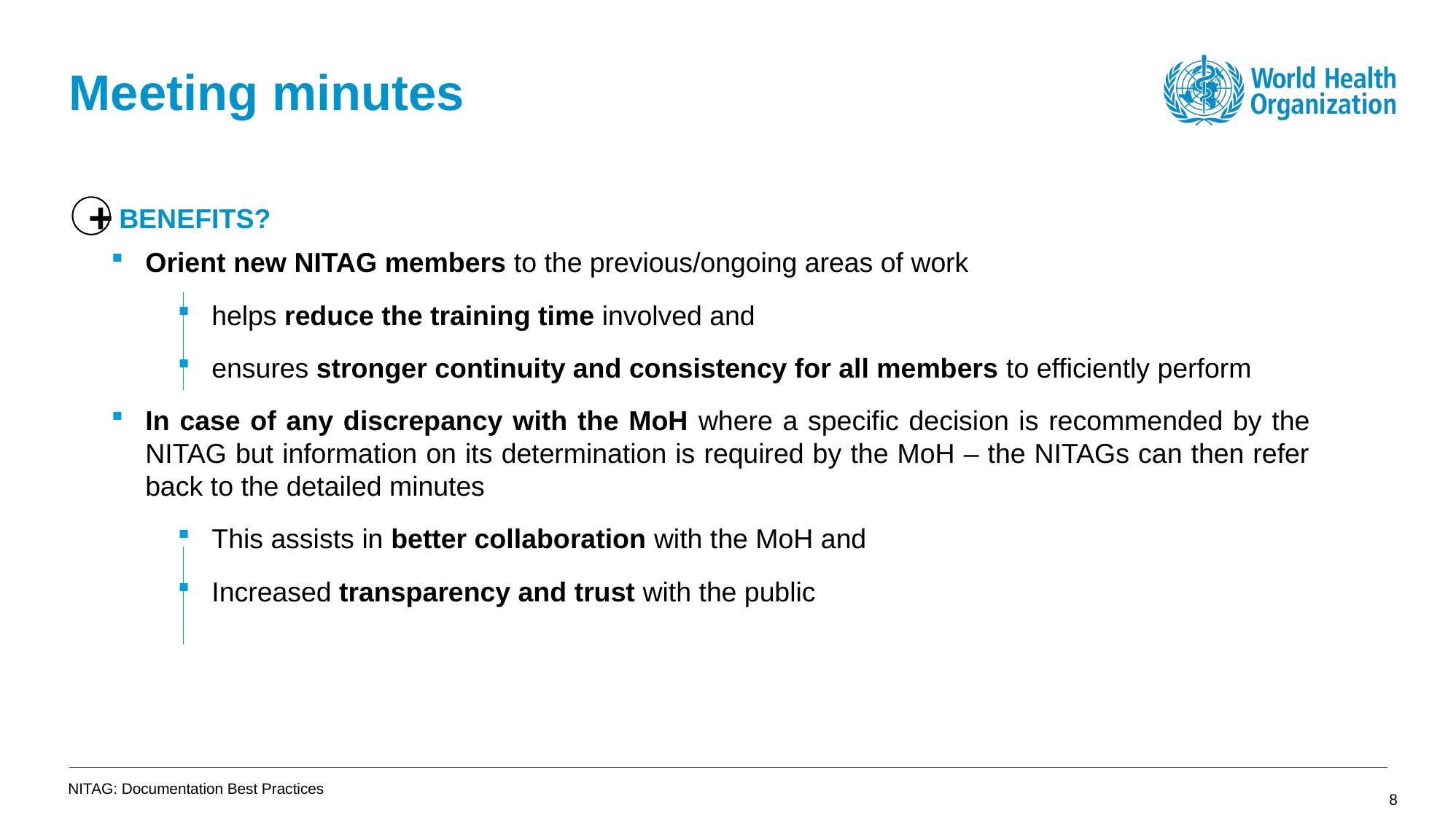

# Meeting minutes
+
	BENEFITS?
Orient new NITAG members to the previous/ongoing areas of work
helps reduce the training time involved and
ensures stronger continuity and consistency for all members to efficiently perform
In case of any discrepancy with the MoH where a specific decision is recommended by the NITAG but information on its determination is required by the MoH – the NITAGs can then refer back to the detailed minutes
This assists in better collaboration with the MoH and
Increased transparency and trust with the public

NITAG: Documentation Best Practices
8